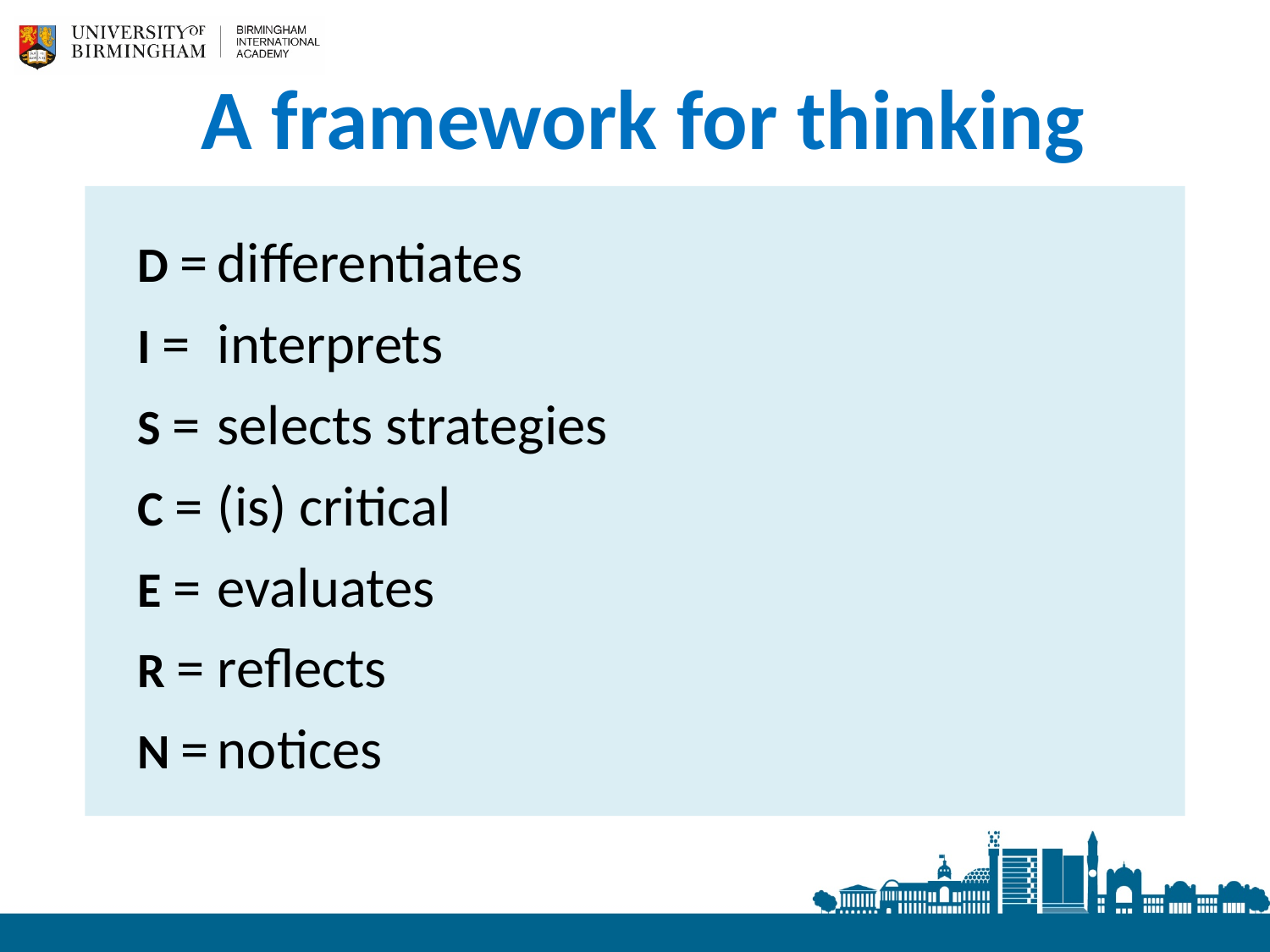

# A framework for thinking

D =
I =
S =
C =
E =
R =
N =
differentiates
interprets
selects strategies
(is) critical
evaluates
reflects
notices